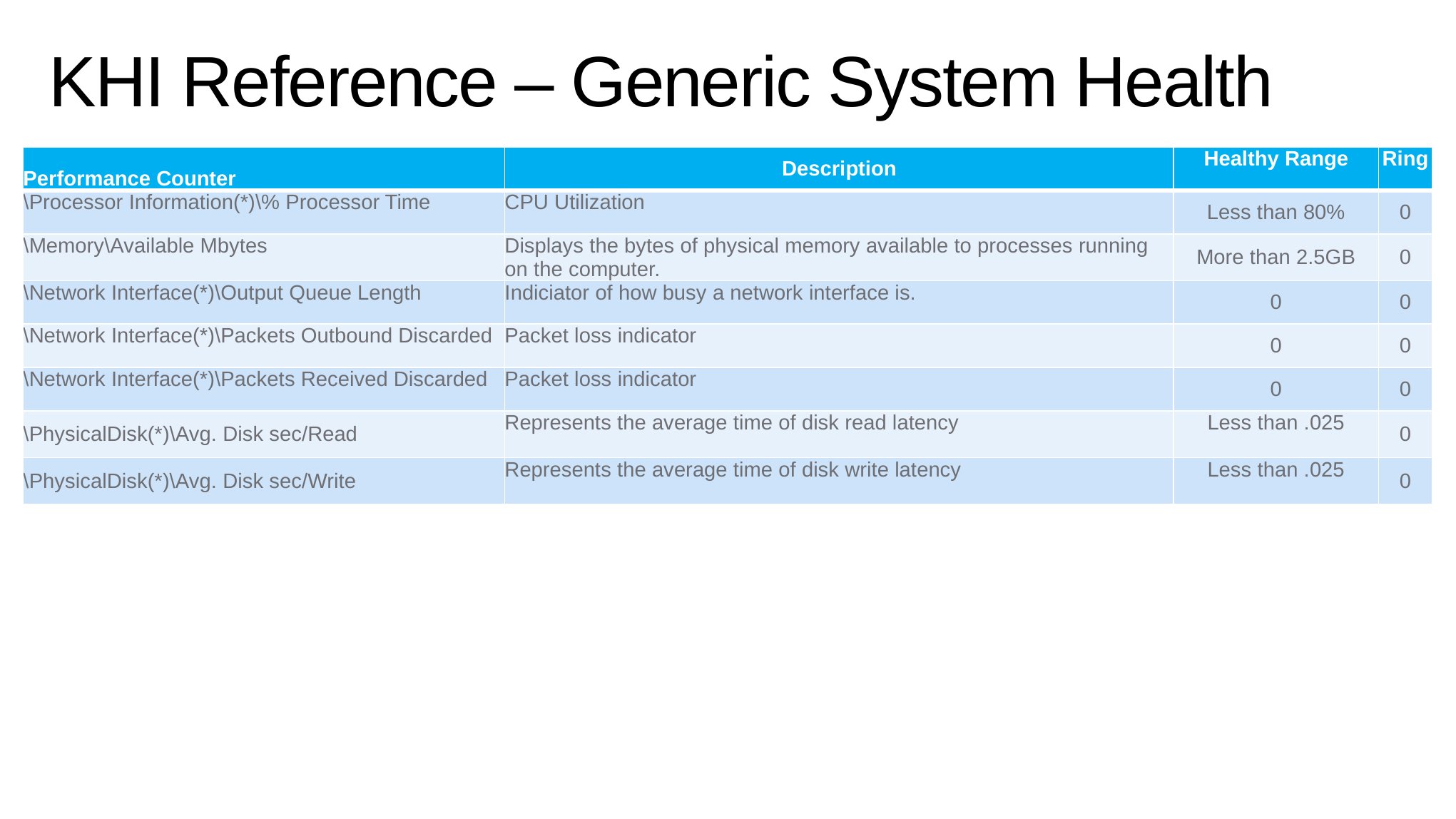

# KHI Reference – Generic System Health
| Performance Counter | Description | Healthy Range | Ring |
| --- | --- | --- | --- |
| \Processor Information(\*)\% Processor Time | CPU Utilization | Less than 80% | 0 |
| \Memory\Available Mbytes | Displays the bytes of physical memory available to processes running on the computer. | More than 2.5GB | 0 |
| \Network Interface(\*)\Output Queue Length | Indiciator of how busy a network interface is. | 0 | 0 |
| \Network Interface(\*)\Packets Outbound Discarded | Packet loss indicator | 0 | 0 |
| \Network Interface(\*)\Packets Received Discarded | Packet loss indicator | 0 | 0 |
| \PhysicalDisk(\*)\Avg. Disk sec/Read | Represents the average time of disk read latency | Less than .025 | 0 |
| \PhysicalDisk(\*)\Avg. Disk sec/Write | Represents the average time of disk write latency | Less than .025 | 0 |